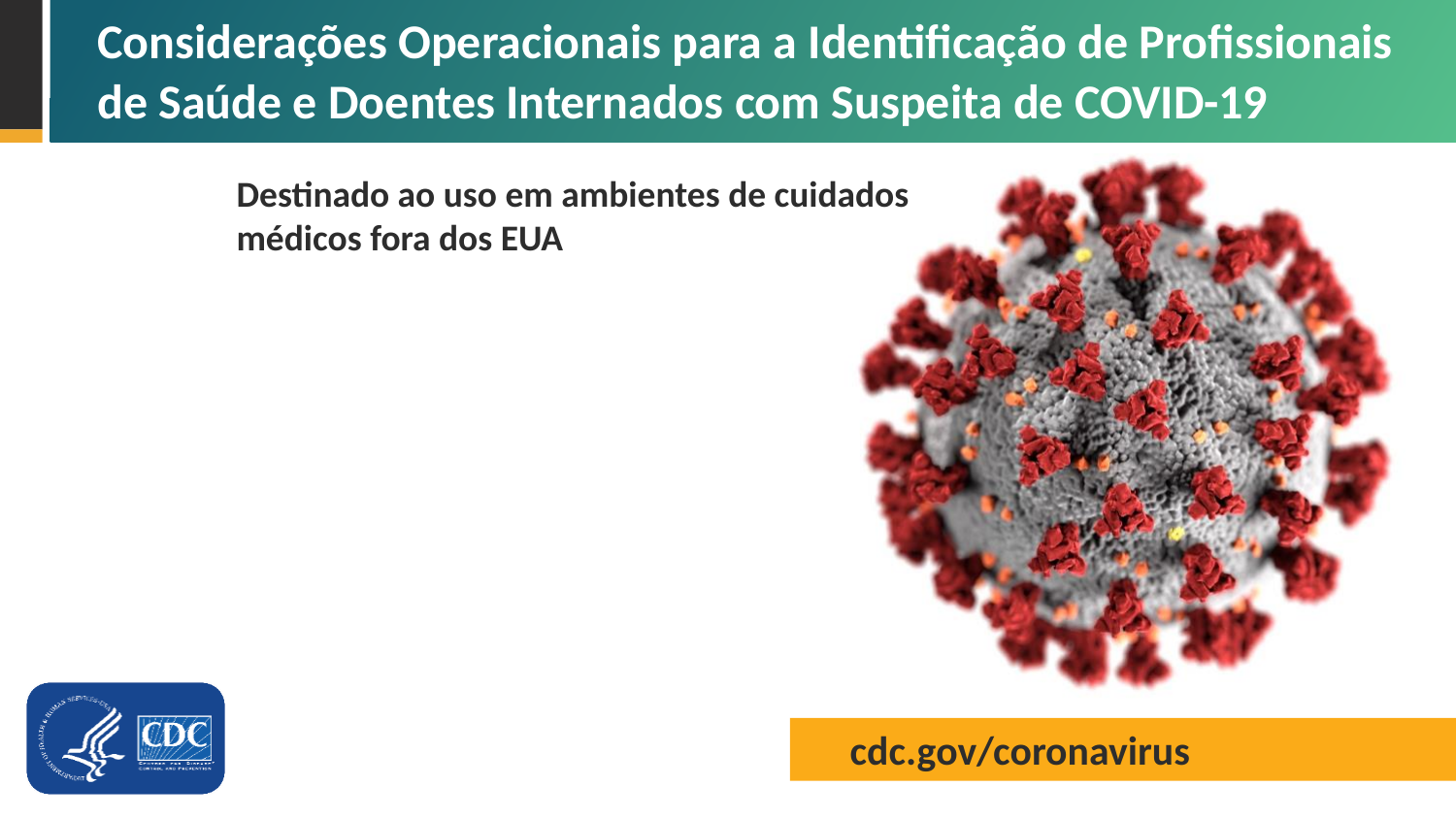

# Considerações Operacionais para a Identificação de Profissionais de Saúde e Doentes Internados com Suspeita de COVID-19
Destinado ao uso em ambientes de cuidados médicos fora dos EUA